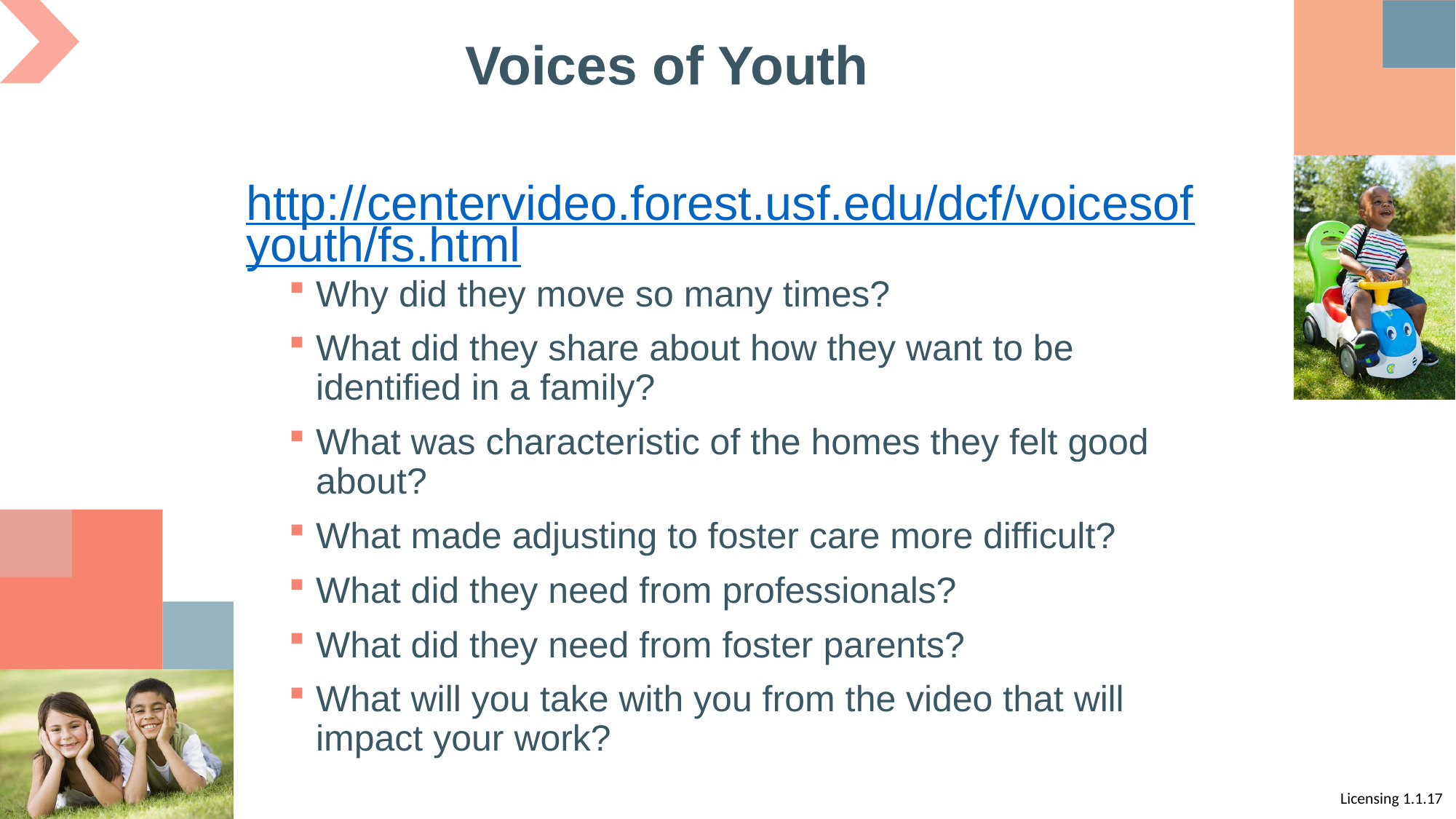

# Voices of Youth
http://centervideo.forest.usf.edu/dcf/voicesofyouth/fs.html
Why did they move so many times?
What did they share about how they want to be identified in a family?
What was characteristic of the homes they felt good about?
What made adjusting to foster care more difficult?
What did they need from professionals?
What did they need from foster parents?
What will you take with you from the video that will impact your work?

Licensing 1.1.17